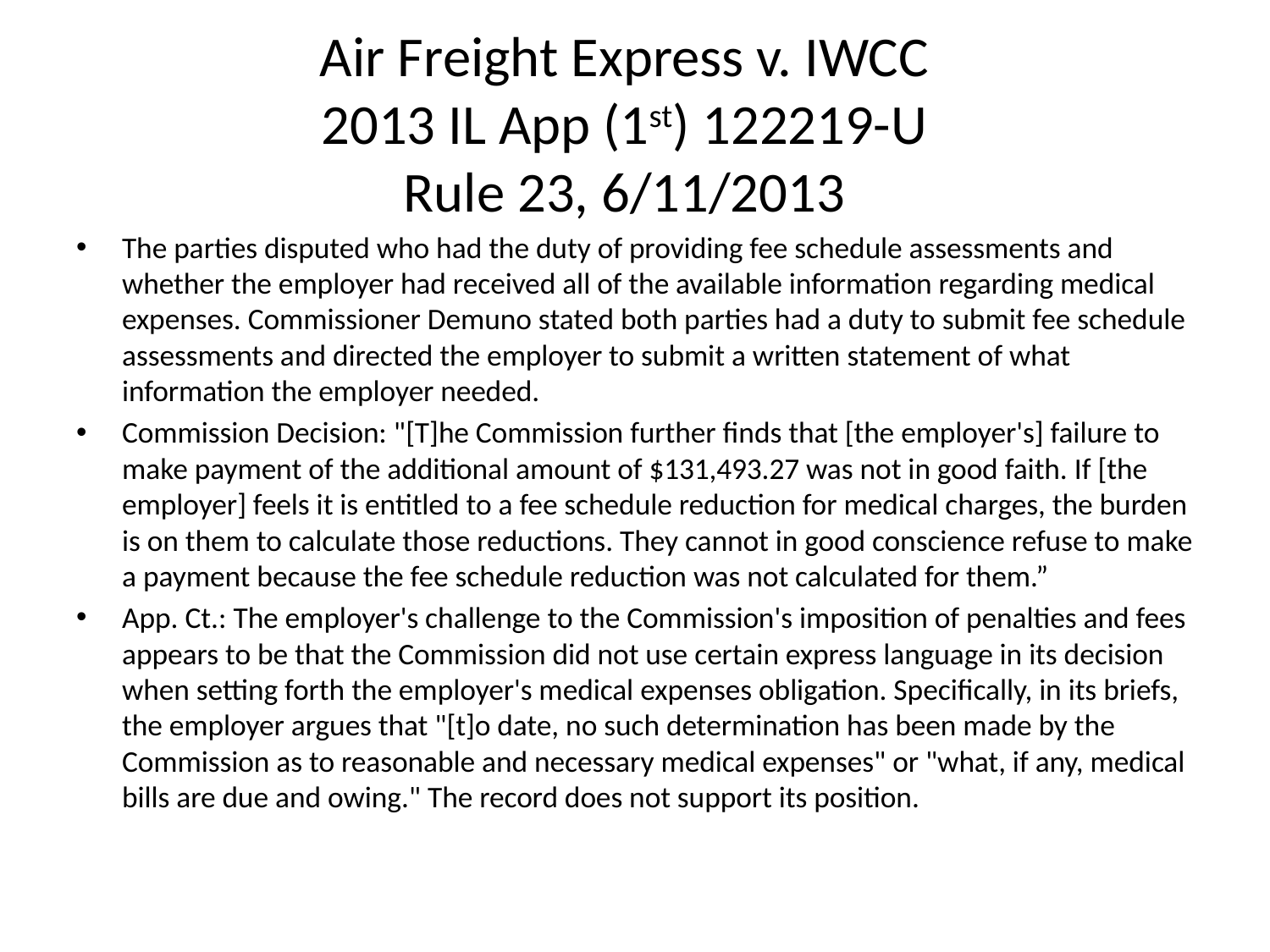

# Air Freight Express v. IWCC 2013 IL App (1st) 122219-U Rule 23, 6/11/2013
The parties disputed who had the duty of providing fee schedule assessments and whether the employer had received all of the available information regarding medical expenses. Commissioner Demuno stated both parties had a duty to submit fee schedule assessments and directed the employer to submit a written statement of what information the employer needed.
Commission Decision: "[T]he Commission further finds that [the employer's] failure to make payment of the additional amount of $131,493.27 was not in good faith. If [the employer] feels it is entitled to a fee schedule reduction for medical charges, the burden is on them to calculate those reductions. They cannot in good conscience refuse to make a payment because the fee schedule reduction was not calculated for them.”
App. Ct.: The employer's challenge to the Commission's imposition of penalties and fees appears to be that the Commission did not use certain express language in its decision when setting forth the employer's medical expenses obligation. Specifically, in its briefs, the employer argues that "[t]o date, no such determination has been made by the Commission as to reasonable and necessary medical expenses" or "what, if any, medical bills are due and owing." The record does not support its position.